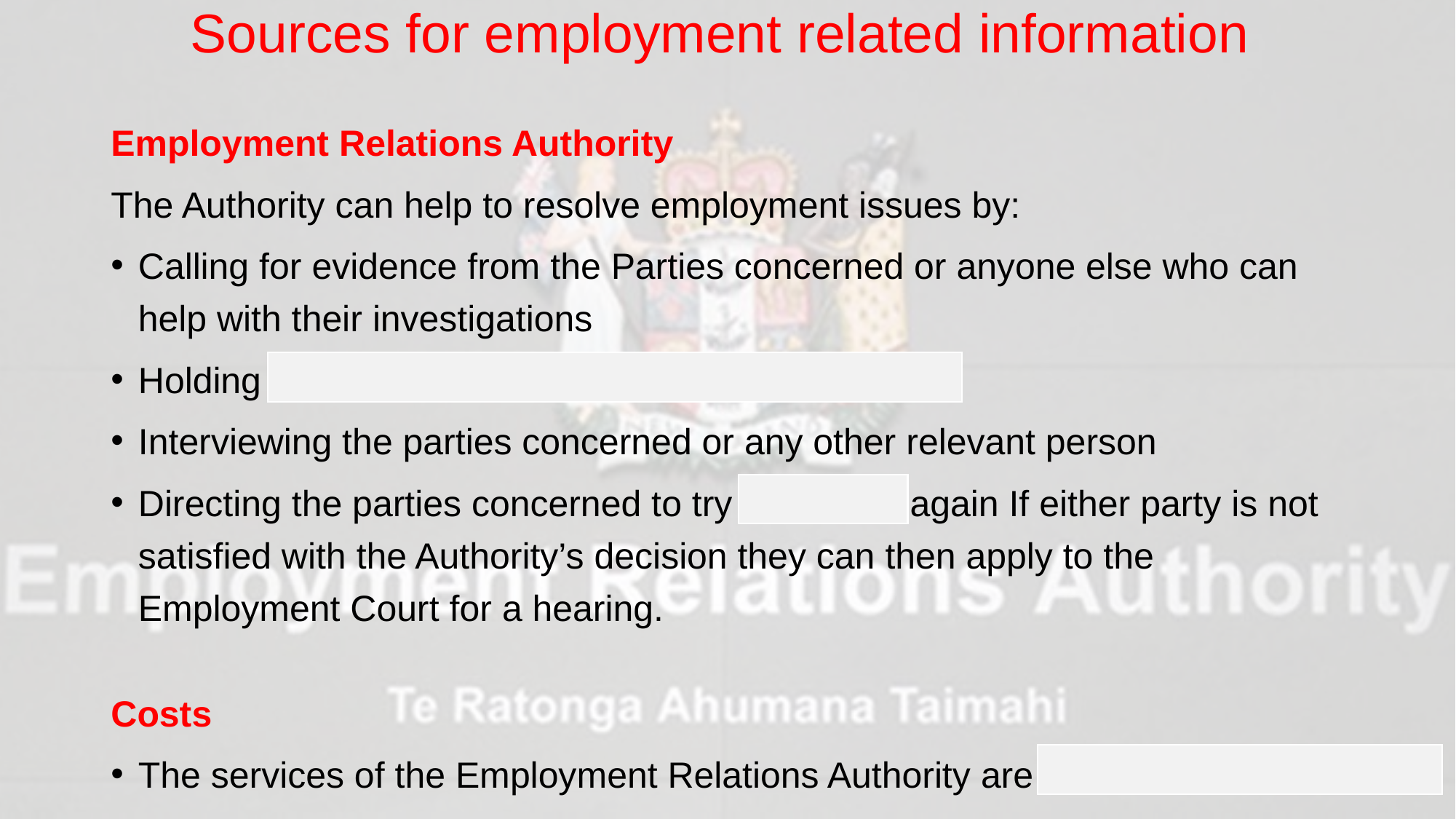

# Sources for employment related information
Employment Relations Authority
The Authority can help to resolve employment issues by:
Calling for evidence from the Parties concerned or anyone else who can help with their investigations
Holding investigation meetings
Interviewing the parties concerned or any other relevant person
Directing the parties concerned to try mediation again If either party is not satisfied with the Authority’s decision they can then apply to the Employment Court for a hearing.

Costs
The services of the Employment Relations Authority are not free.